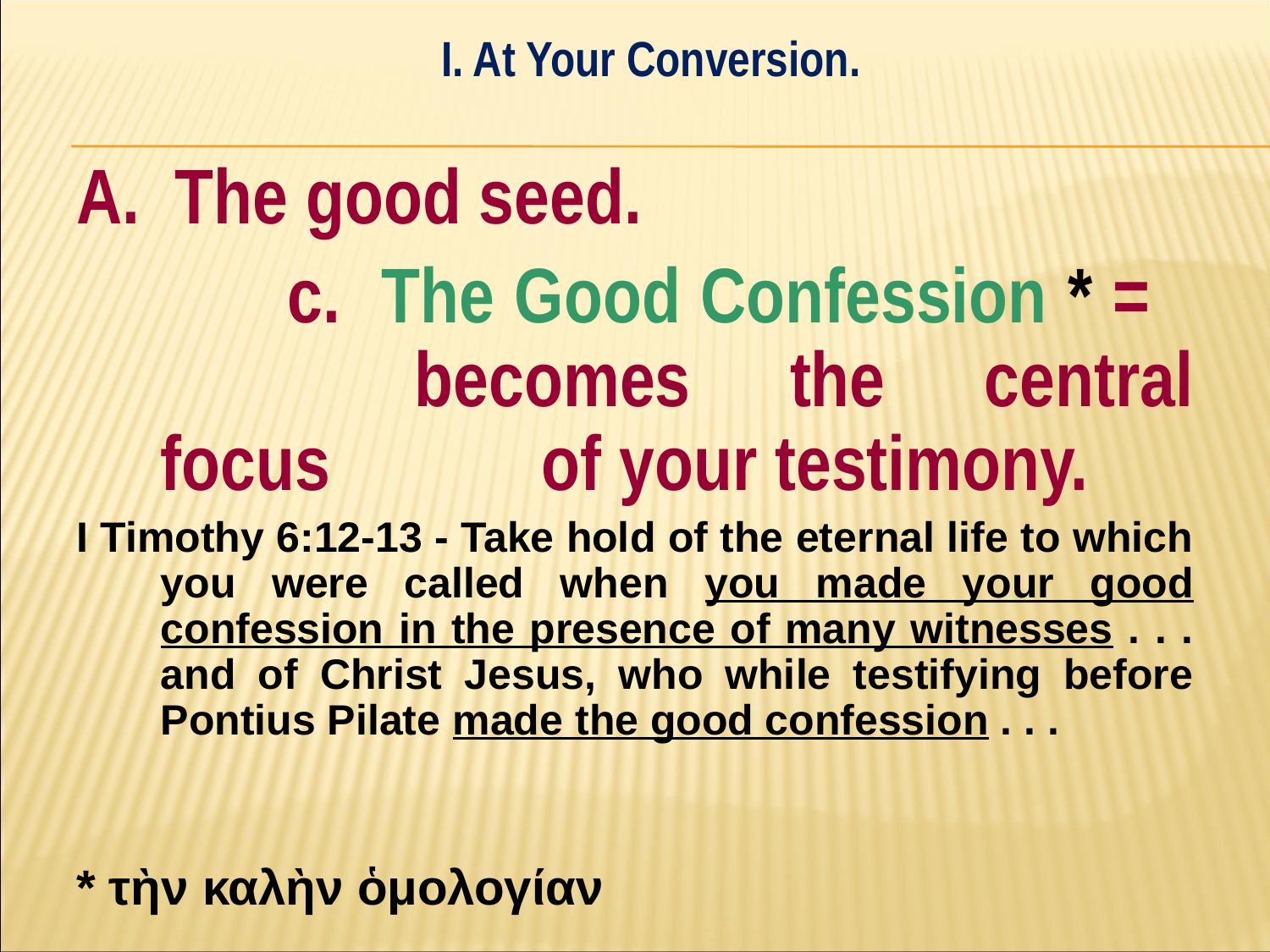

I. At Your Conversion.
#
A.  The good seed.
		c.  The Good Confession * = 			becomes the central focus 		of your testimony.
I Timothy 6:12-13 - Take hold of the eternal life to which you were called when you made your good confession in the presence of many witnesses . . . and of Christ Jesus, who while testifying before Pontius Pilate made the good confession . . .

* τὴν καλὴν ὁμολογίαν